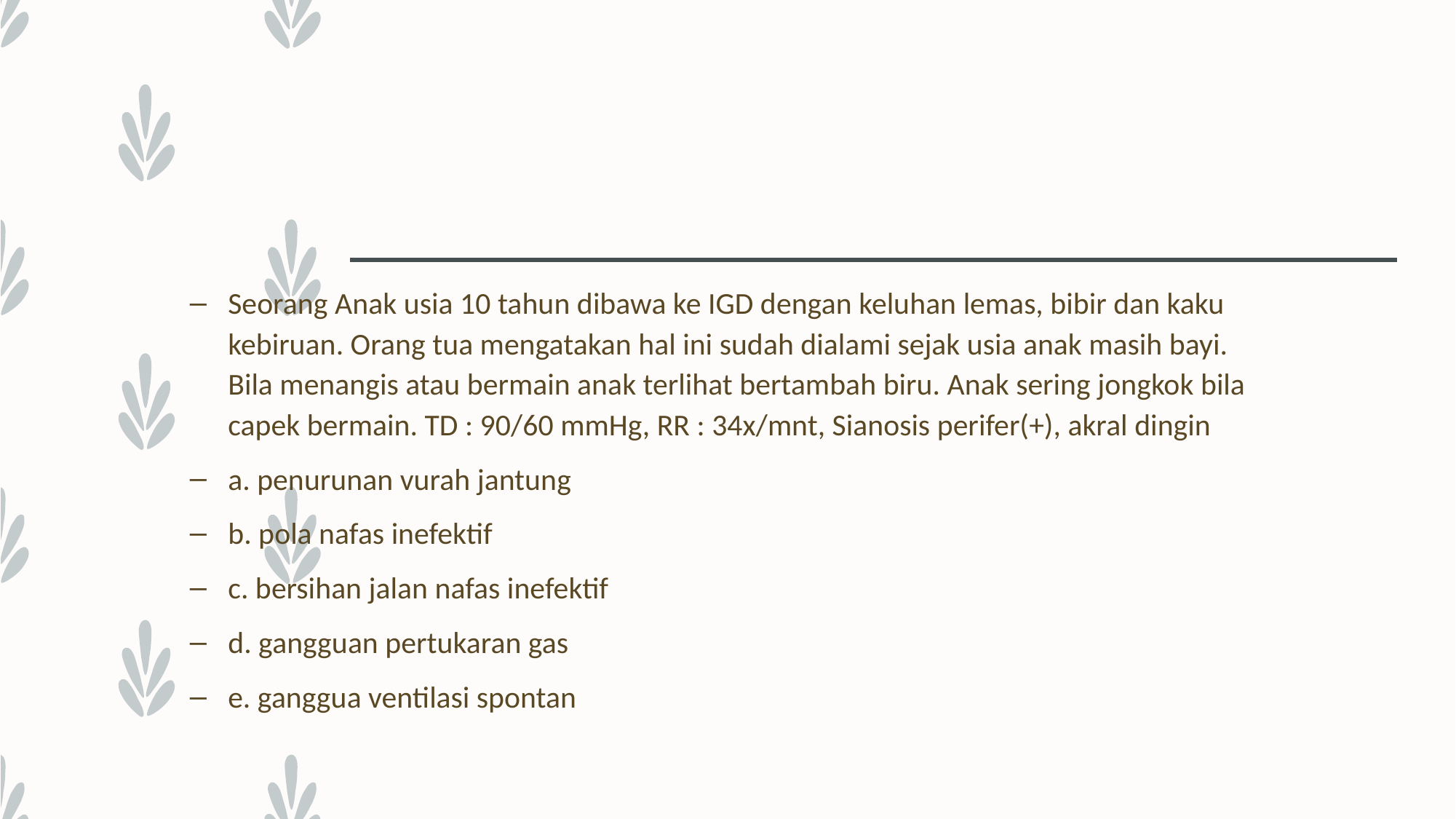

Seorang Anak usia 10 tahun dibawa ke IGD dengan keluhan lemas, bibir dan kaku kebiruan. Orang tua mengatakan hal ini sudah dialami sejak usia anak masih bayi. Bila menangis atau bermain anak terlihat bertambah biru. Anak sering jongkok bila capek bermain. TD : 90/60 mmHg, RR : 34x/mnt, Sianosis perifer(+), akral dingin
a. penurunan vurah jantung
b. pola nafas inefektif
c. bersihan jalan nafas inefektif
d. gangguan pertukaran gas
e. ganggua ventilasi spontan